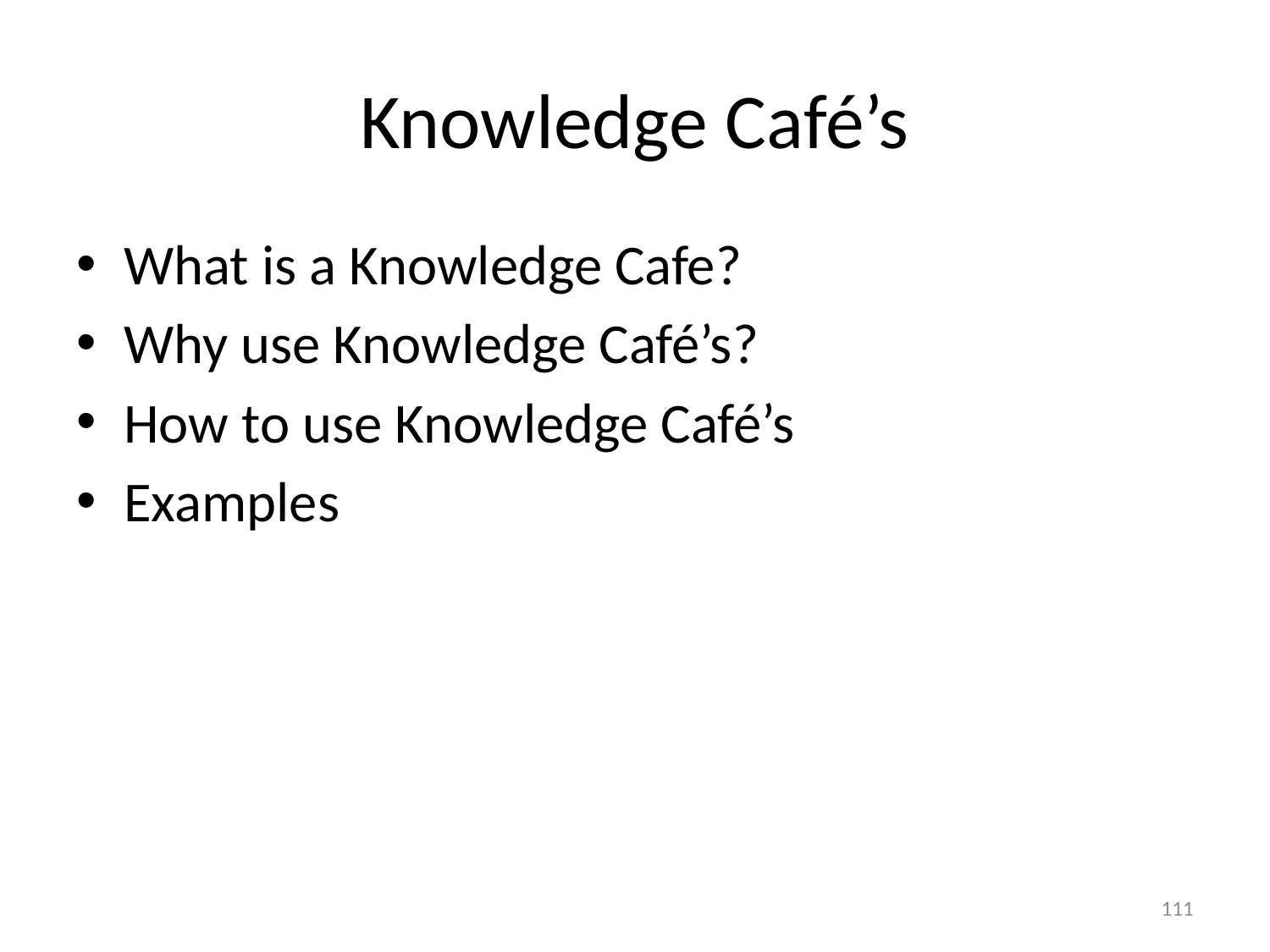

# Knowledge Café’s
What is a Knowledge Cafe?
Why use Knowledge Café’s?
How to use Knowledge Café’s
Examples
111